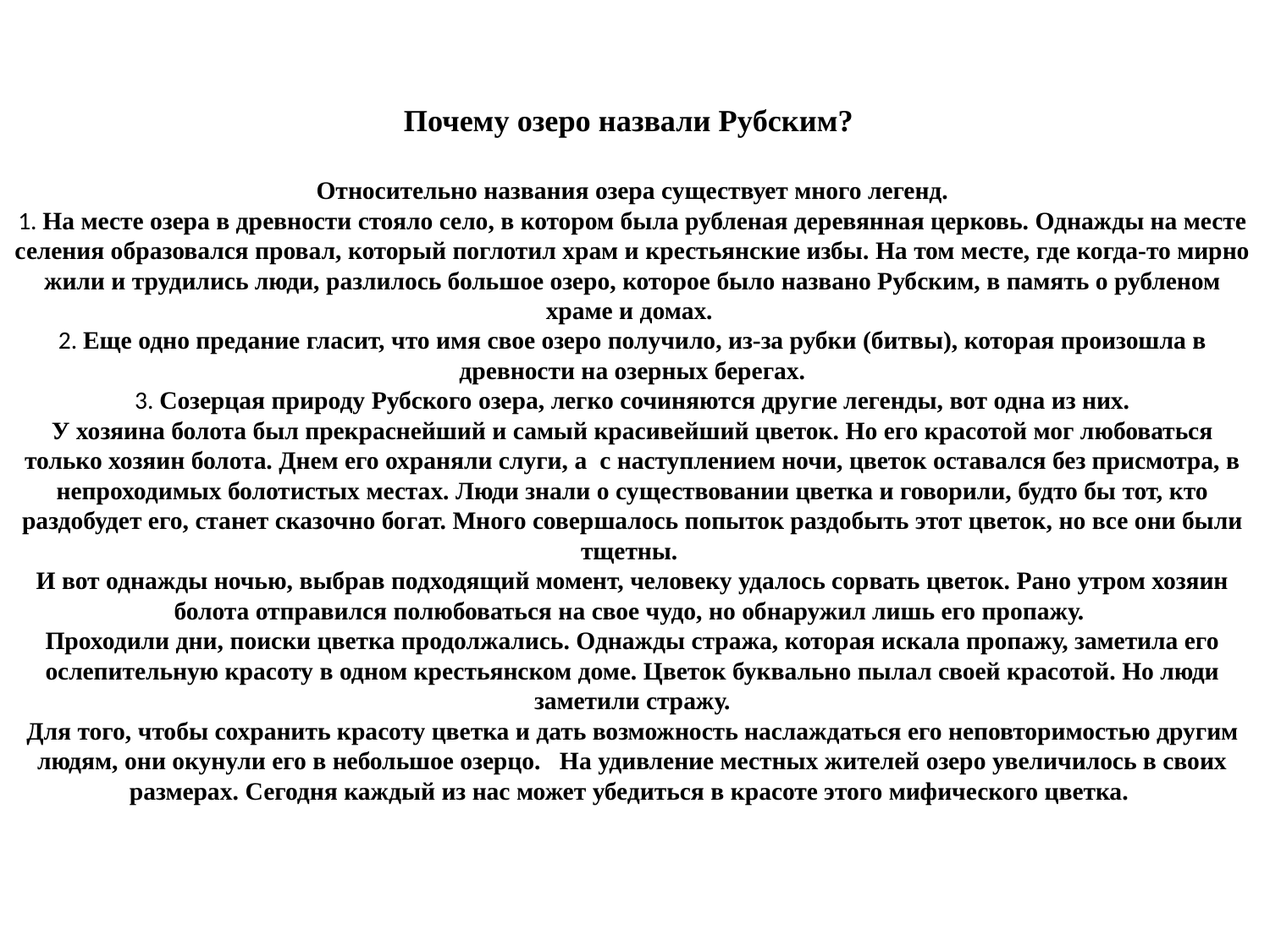

Почему озеро назвали Рубским?
Относительно названия озера существует много легенд.
1. На месте озера в древности стояло село, в котором была рубленая деревянная церковь. Однажды на месте селения образовался провал, который поглотил храм и крестьянские избы. На том месте, где когда-то мирно жили и трудились люди, разлилось большое озеро, которое было названо Рубским, в память о рубленом храме и домах. 
2. Еще одно предание гласит, что имя свое озеро получило, из-за рубки (битвы), которая произошла в древности на озерных берегах.
3. Созерцая природу Рубского озера, легко сочиняются другие легенды, вот одна из них.
У хозяина болота был прекраснейший и самый красивейший цветок. Но его красотой мог любоваться только хозяин болота. Днем его охраняли слуги, а  с наступлением ночи, цветок оставался без присмотра, в непроходимых болотистых местах. Люди знали о существовании цветка и говорили, будто бы тот, кто раздобудет его, станет сказочно богат. Много совершалось попыток раздобыть этот цветок, но все они были тщетны. 
И вот однажды ночью, выбрав подходящий момент, человеку удалось сорвать цветок. Рано утром хозяин болота отправился полюбоваться на свое чудо, но обнаружил лишь его пропажу. 
Проходили дни, поиски цветка продолжались. Однажды стража, которая искала пропажу, заметила его ослепительную красоту в одном крестьянском доме. Цветок буквально пылал своей красотой. Но люди заметили стражу.
Для того, чтобы сохранить красоту цветка и дать возможность наслаждаться его неповторимостью другим людям, они окунули его в небольшое озерцо.   На удивление местных жителей озеро увеличилось в своих размерах. Сегодня каждый из нас может убедиться в красоте этого мифического цветка.